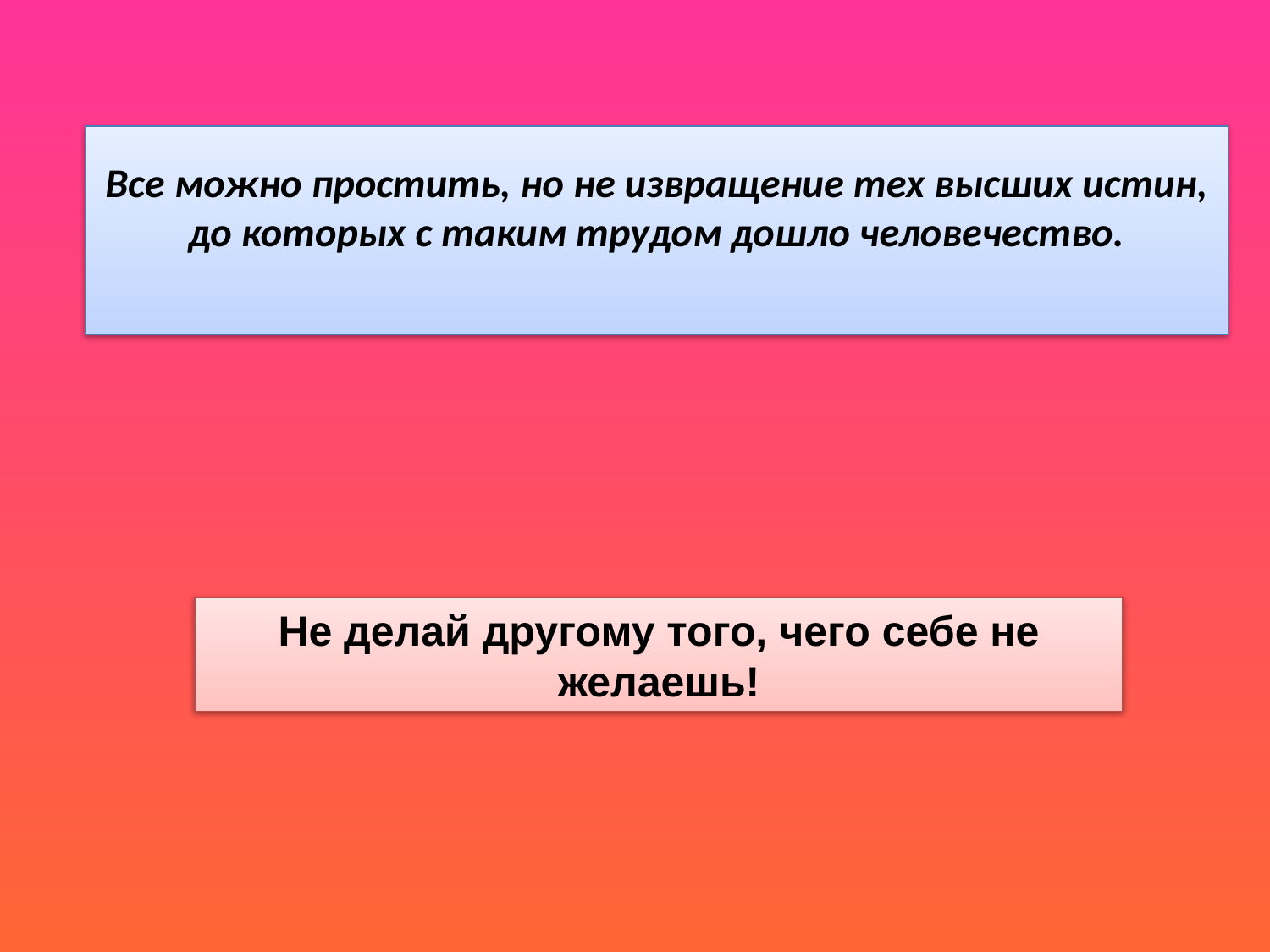

# Все можно простить, но не извращение тех высших истин, до которых с таким трудом дошло человечество.
Не делай другому того, чего себе не желаешь!